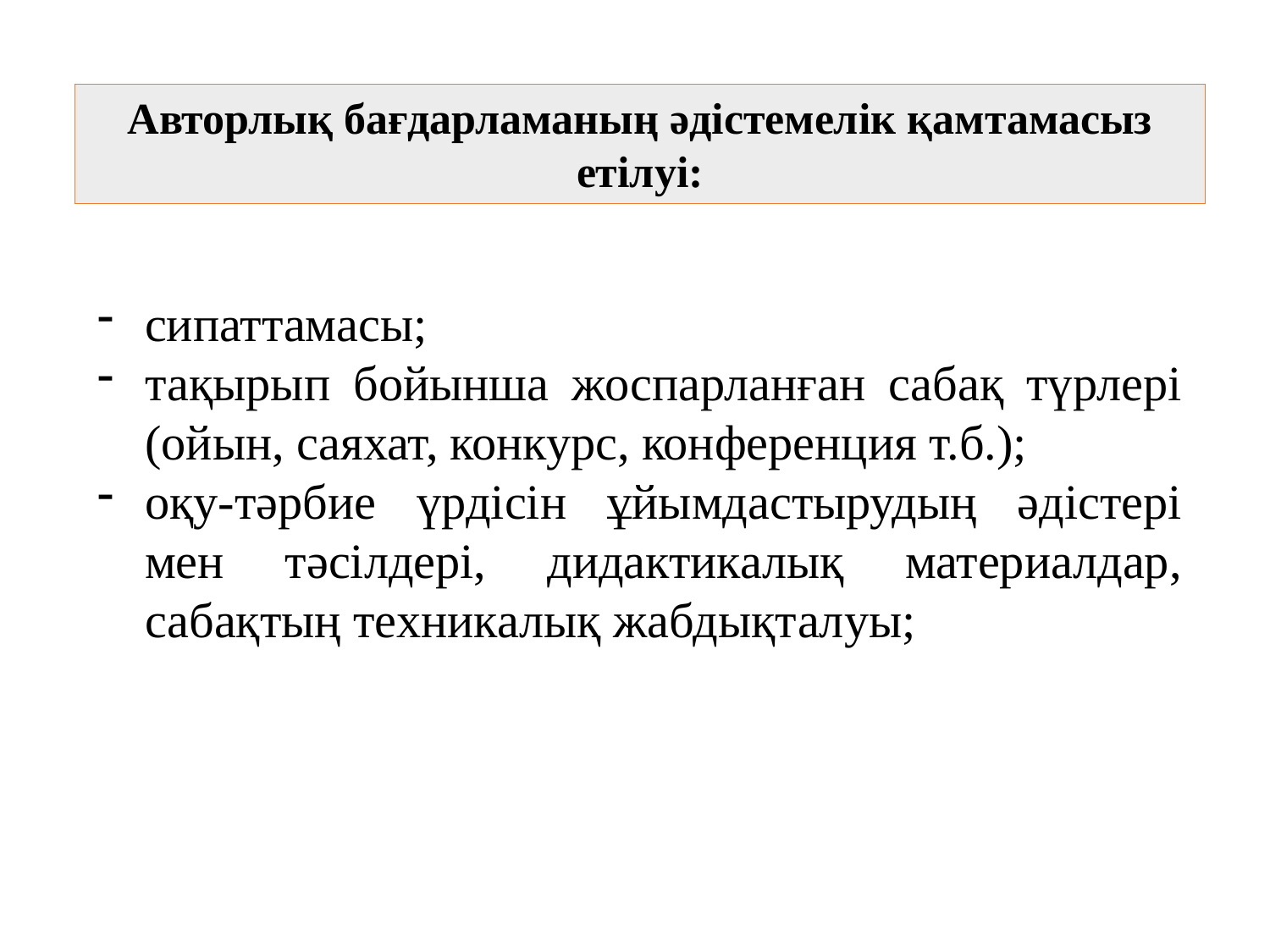

Авторлық бағдарламаның әдістемелік қамтамасыз етілуі:
сипаттамасы;
тақырып бойынша жоспарланған сабақ түрлері (ойын, саяхат, конкурс, конференция т.б.);
оқу-тәрбие үрдісін ұйымдастырудың әдістері мен тәсілдері, дидактикалық материалдар, сабақтың техникалық жабдықталуы;